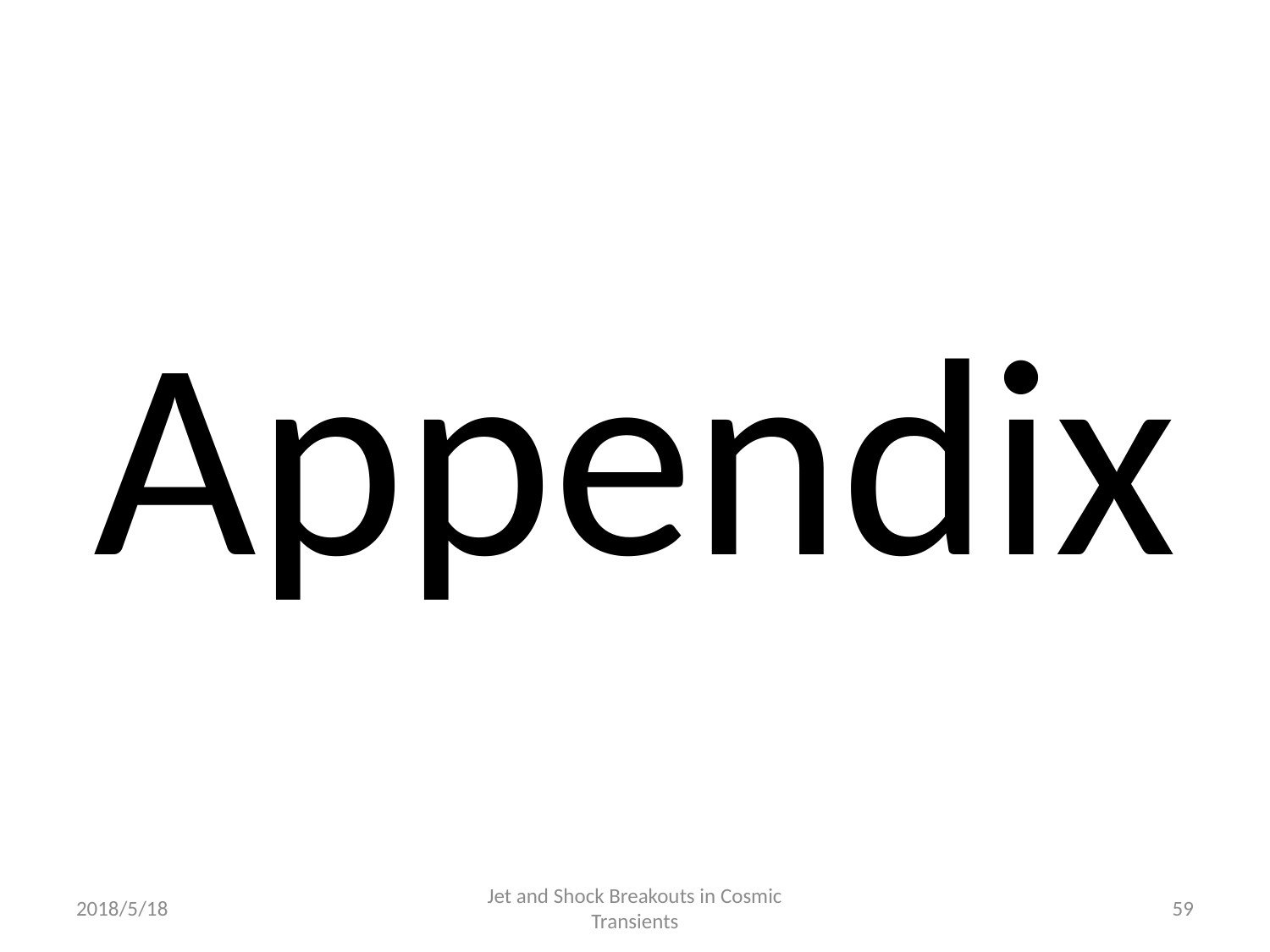

# Appendix
2018/5/18
Jet and Shock Breakouts in Cosmic Transients
59